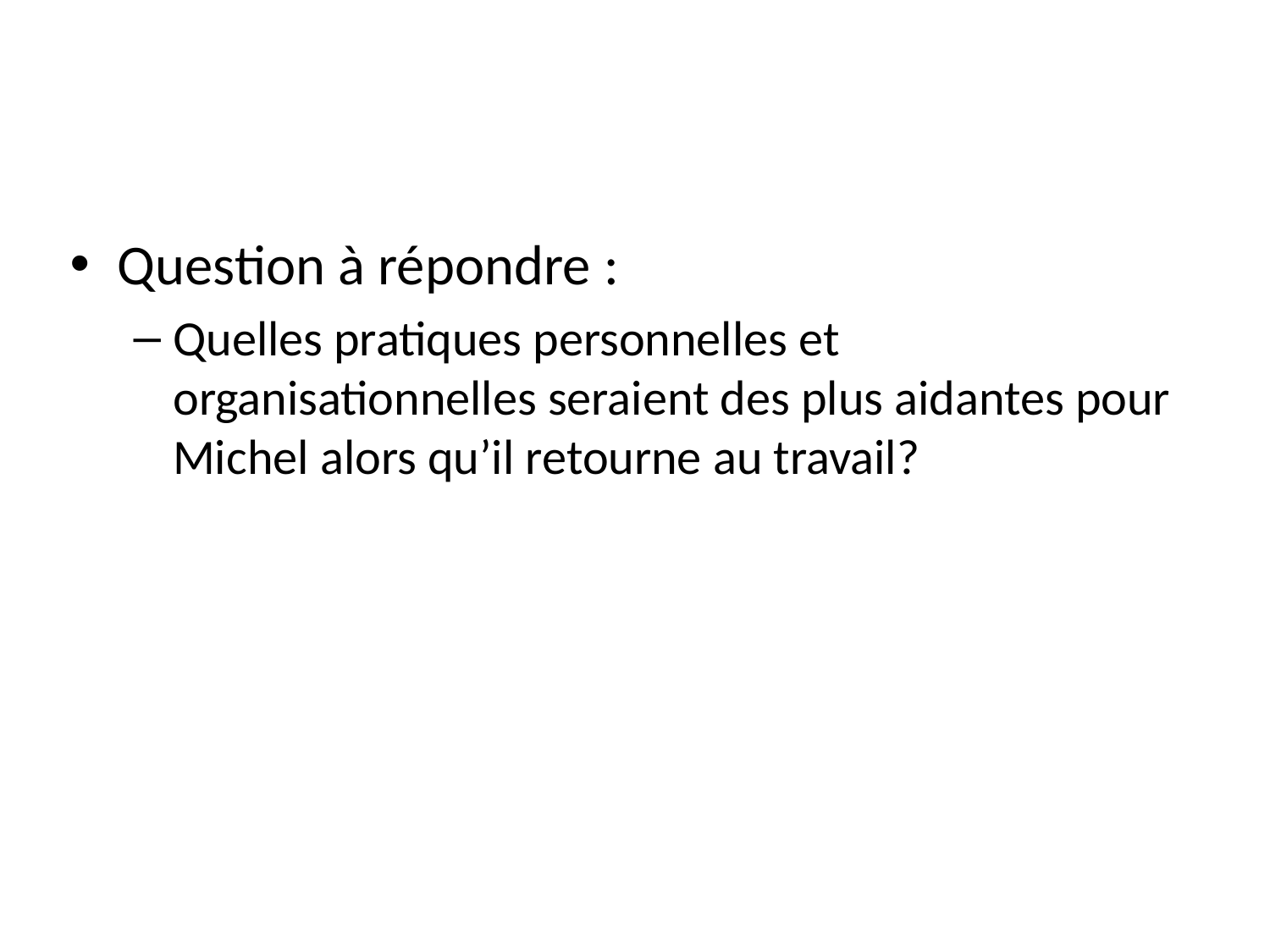

#
Question à répondre :
Quelles pratiques personnelles et organisationnelles seraient des plus aidantes pour Michel alors qu’il retourne au travail?